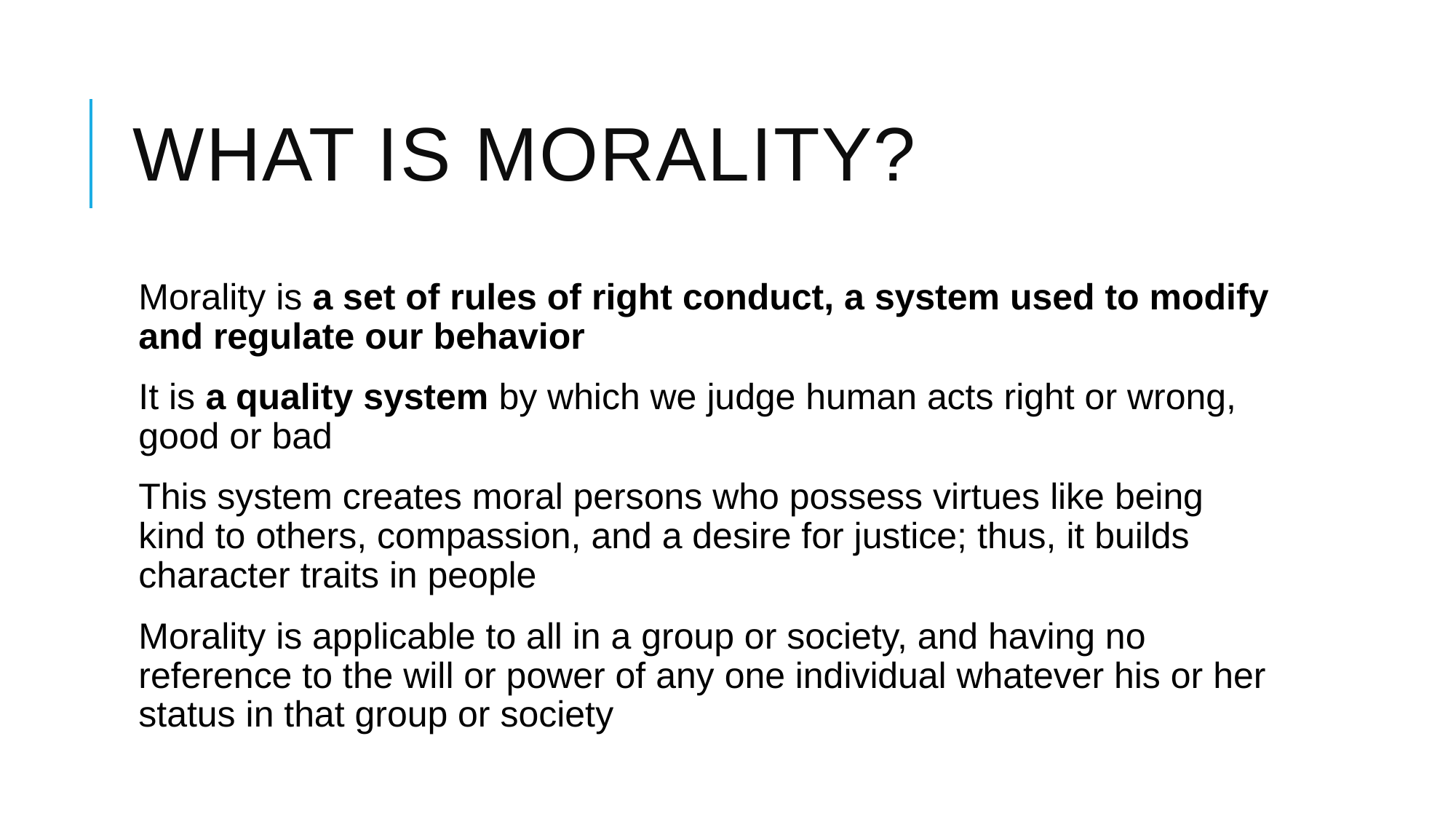

# What is Morality?
Morality is a set of rules of right conduct, a system used to modify and regulate our behavior
It is a quality system by which we judge human acts right or wrong, good or bad
This system creates moral persons who possess virtues like being kind to others, compassion, and a desire for justice; thus, it builds character traits in people
Morality is applicable to all in a group or society, and having no reference to the will or power of any one individual whatever his or her status in that group or society